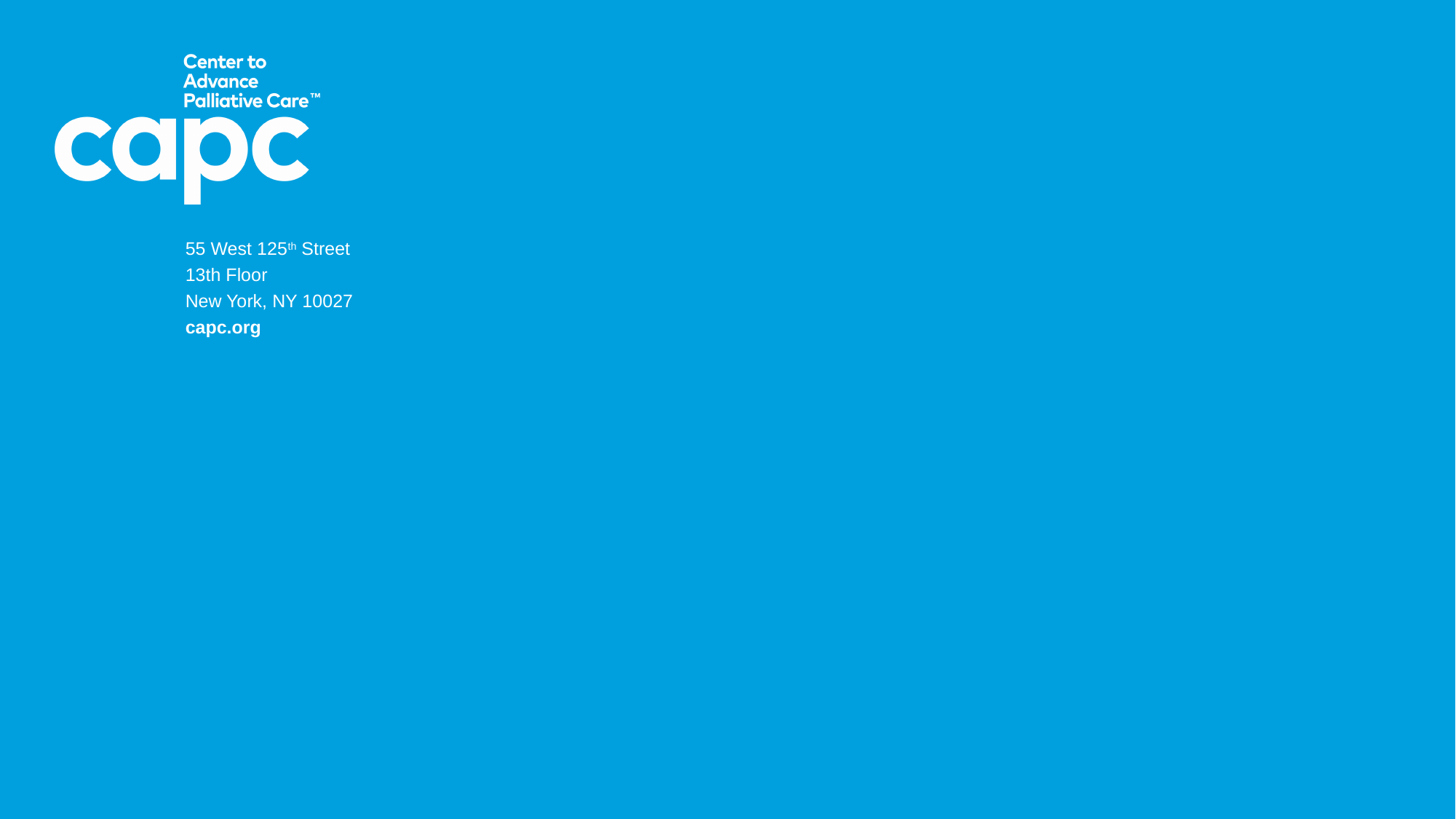

55 West 125th Street
13th Floor
New York, NY 10027
capc.org